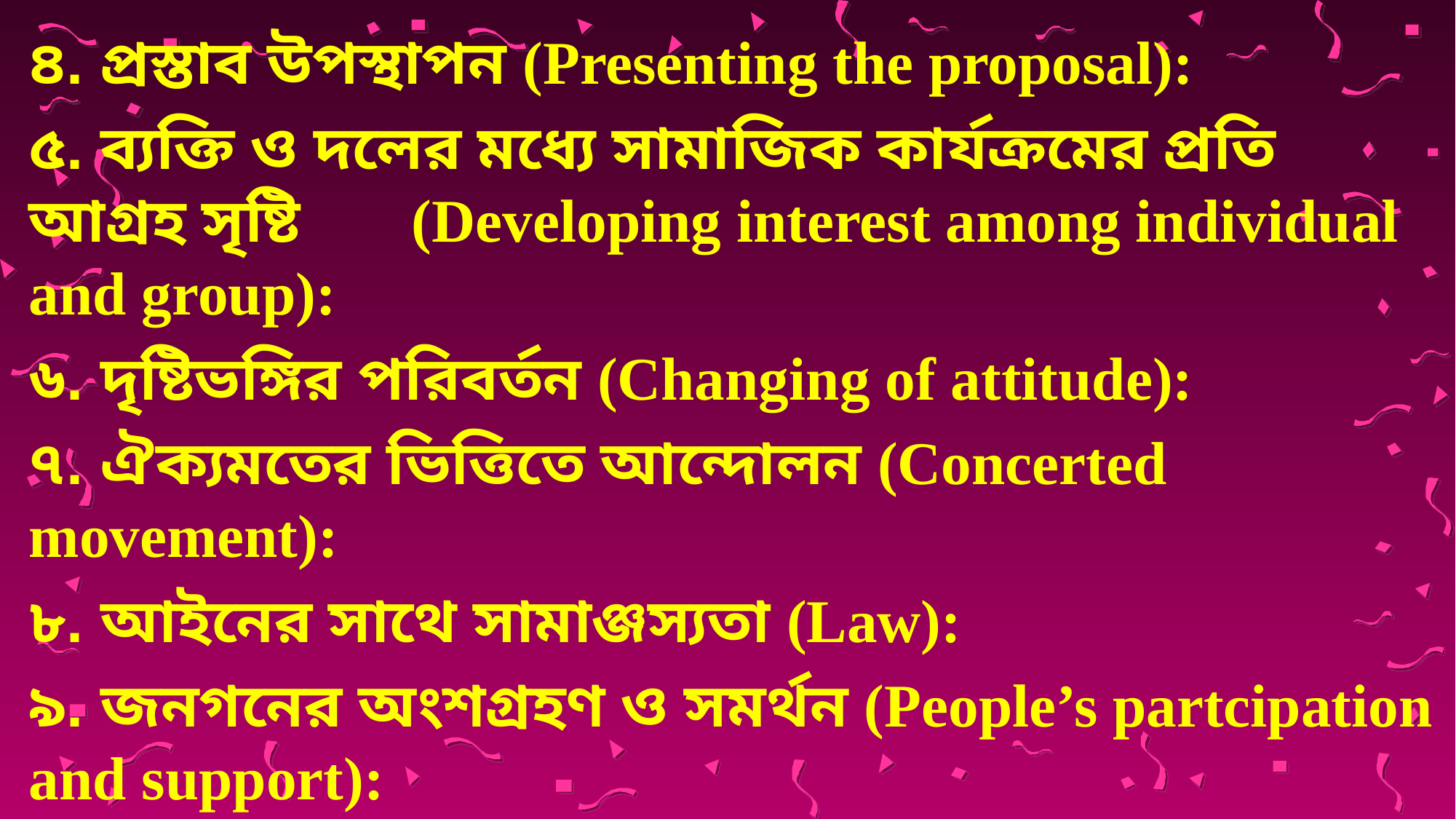

৪. প্রস্তাব উপস্থাপন (Presenting the proposal):
৫. ব্যক্তি ও দলের মধ্যে সামাজিক কার্যক্রমের প্রতি আগ্রহ সৃষ্টি       (Developing interest among individual and group):
৬. দৃষ্টিভঙ্গির পরিবর্তন (Changing of attitude):
৭. ঐক্যমতের ভিত্তিতে আন্দোলন (Concerted movement):
৮. আইনের সাথে সামাঞ্জস্যতা (Law):
৯. জনগনের অংশগ্রহণ ও সমর্থন (People’s partcipation and support):
১০. কার্যকরীকরণ (Enforcement):